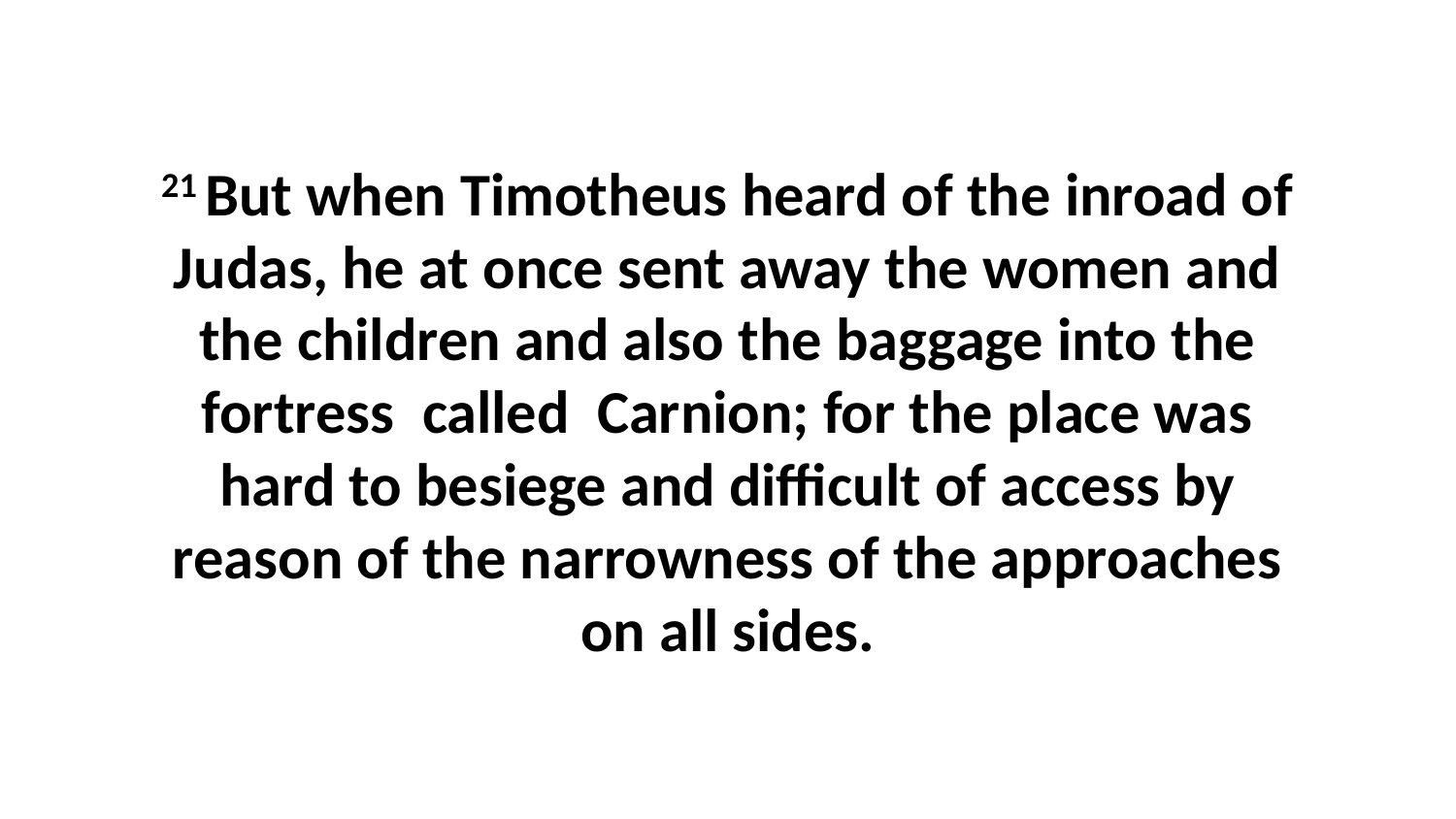

21 But when Timotheus heard of the inroad of Judas, he at once sent away the women and the children and also the baggage into the fortress  called  Carnion; for the place was hard to besiege and difficult of access by reason of the narrowness of the approaches on all sides.